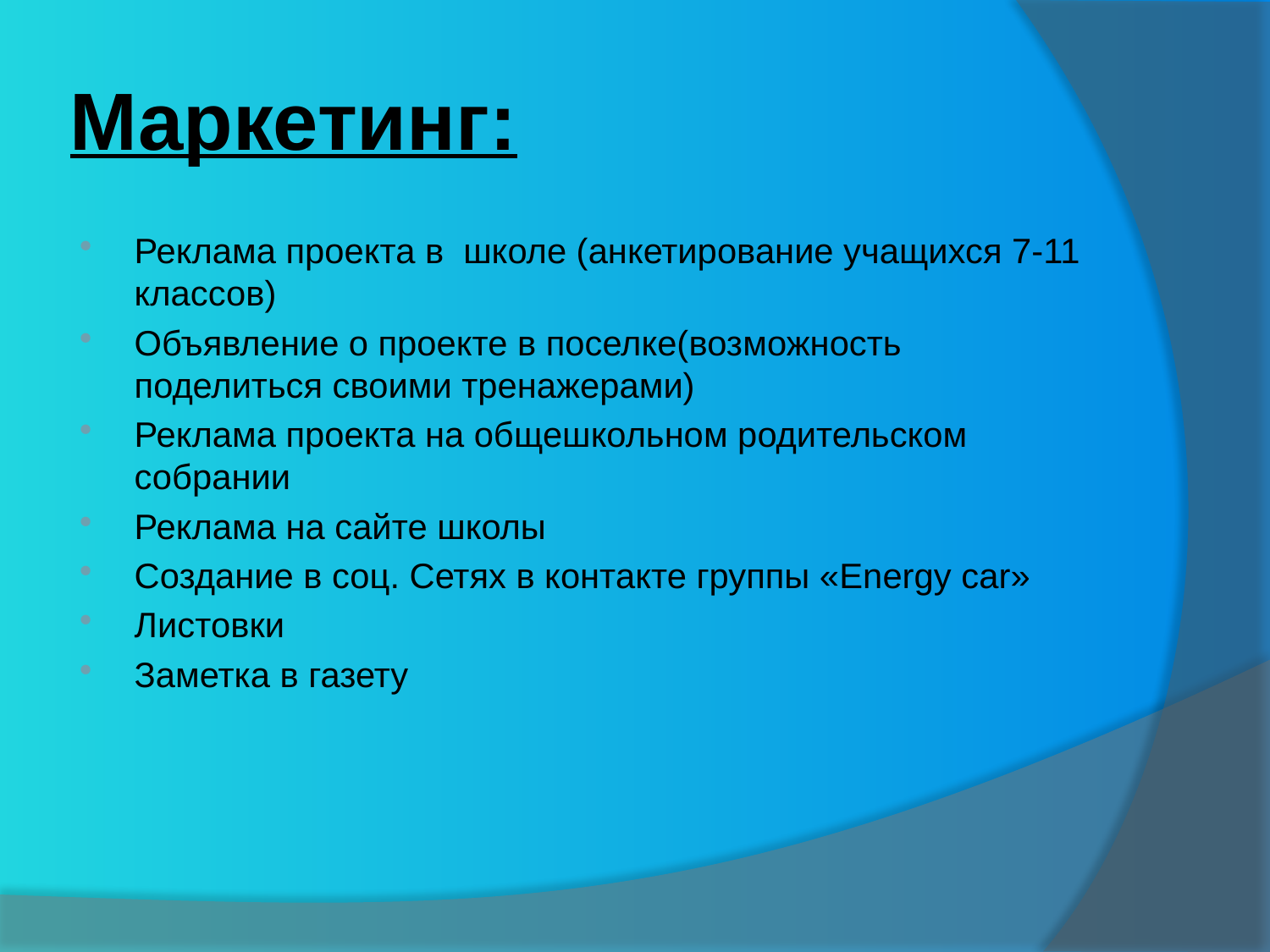

# Маркетинг:
Реклама проекта в  школе (анкетирование учащихся 7-11 классов)
Объявление о проекте в поселке(возможность поделиться своими тренажерами)
Реклама проекта на общешкольном родительском собрании
Реклама на сайте школы
Создание в соц. Сетях в контакте группы «Energy car»
Листовки
Заметка в газету